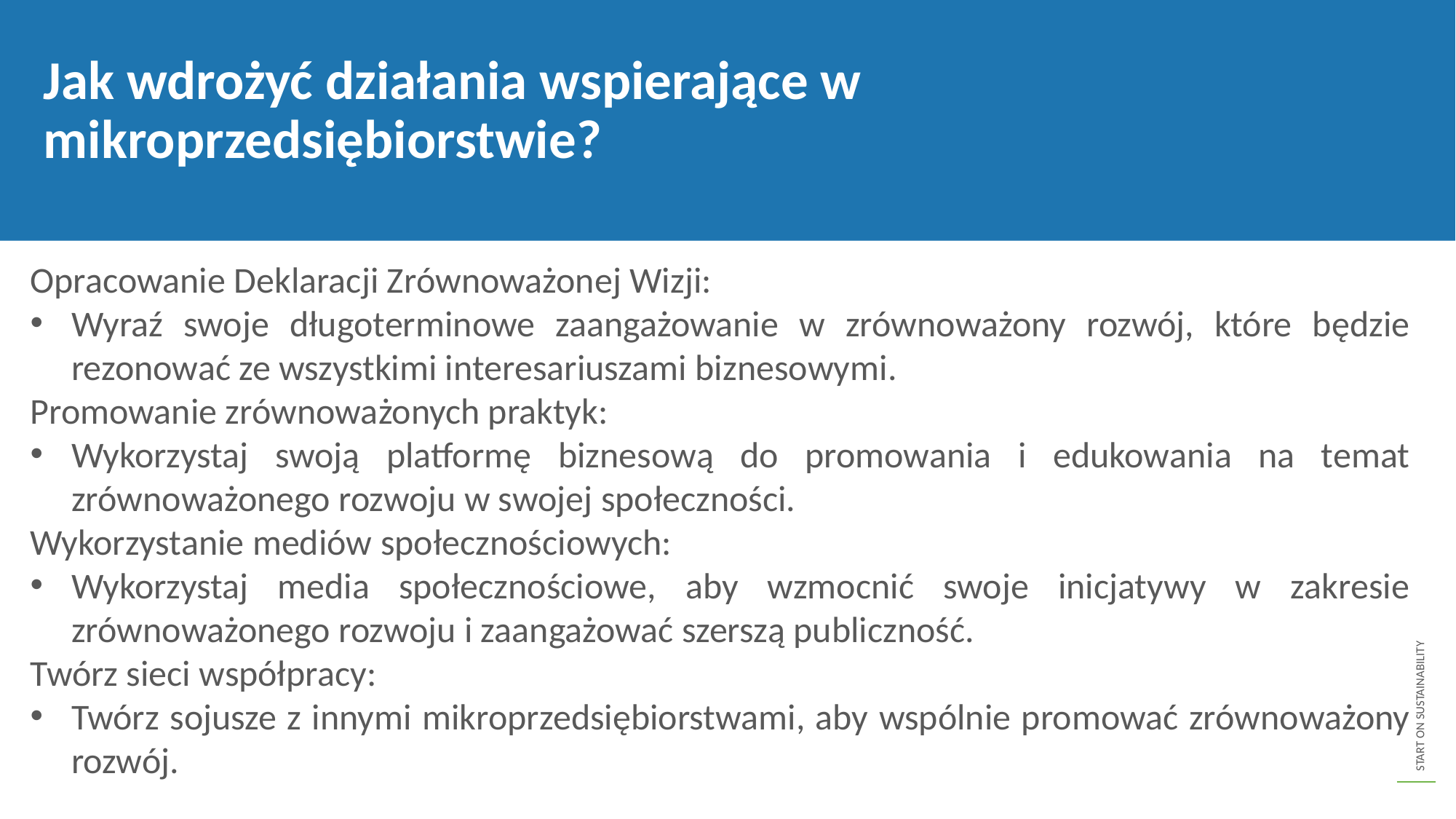

Jak wdrożyć działania wspierające w mikroprzedsiębiorstwie?
Opracowanie Deklaracji Zrównoważonej Wizji:
Wyraź swoje długoterminowe zaangażowanie w zrównoważony rozwój, które będzie rezonować ze wszystkimi interesariuszami biznesowymi.
Promowanie zrównoważonych praktyk:
Wykorzystaj swoją platformę biznesową do promowania i edukowania na temat zrównoważonego rozwoju w swojej społeczności.
Wykorzystanie mediów społecznościowych:
Wykorzystaj media społecznościowe, aby wzmocnić swoje inicjatywy w zakresie zrównoważonego rozwoju i zaangażować szerszą publiczność.
Twórz sieci współpracy:
Twórz sojusze z innymi mikroprzedsiębiorstwami, aby wspólnie promować zrównoważony rozwój.